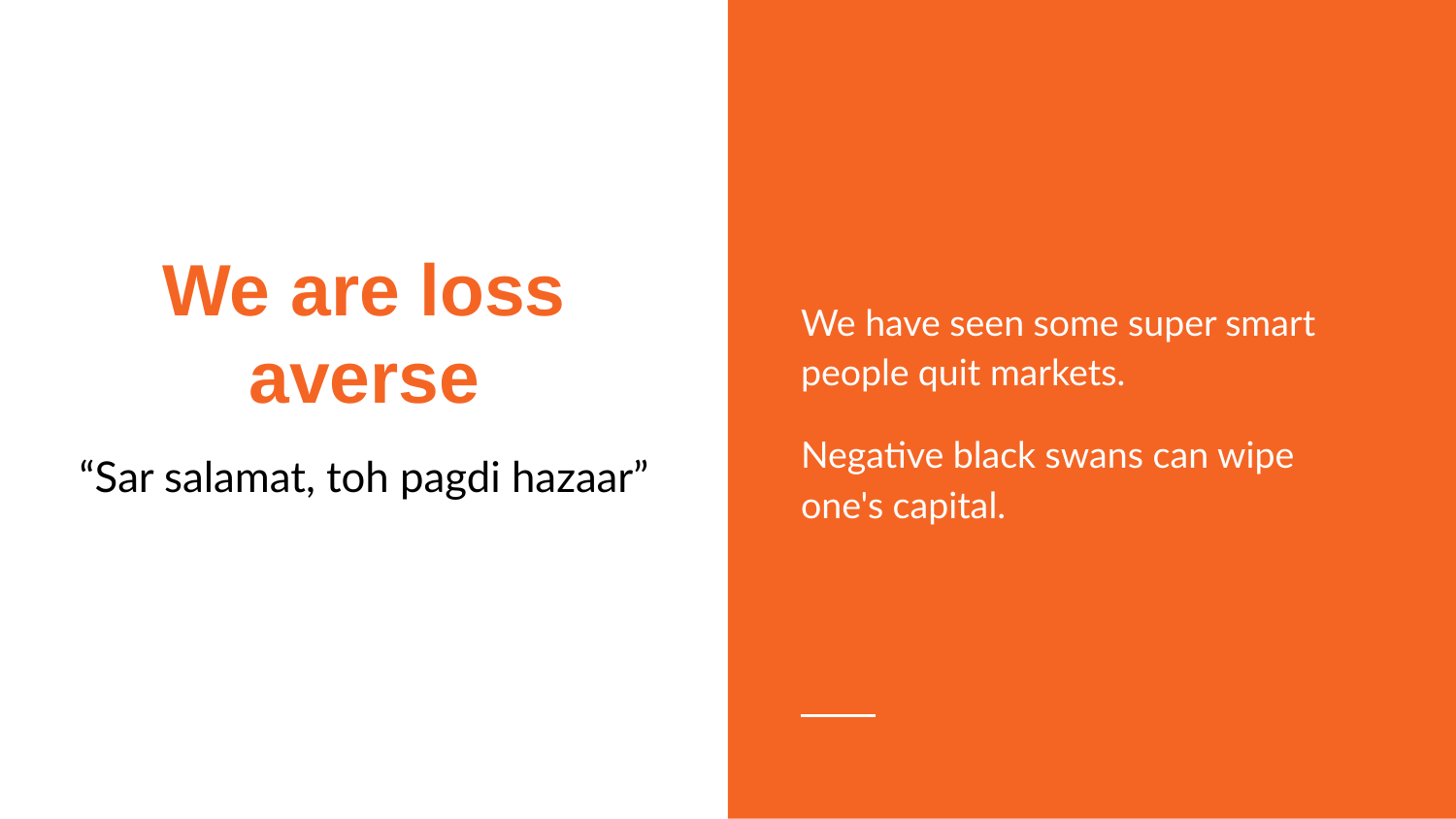

We have seen some super smart people quit markets.
Negative black swans can wipe one's capital.
# We are loss averse
“Sar salamat, toh pagdi hazaar”